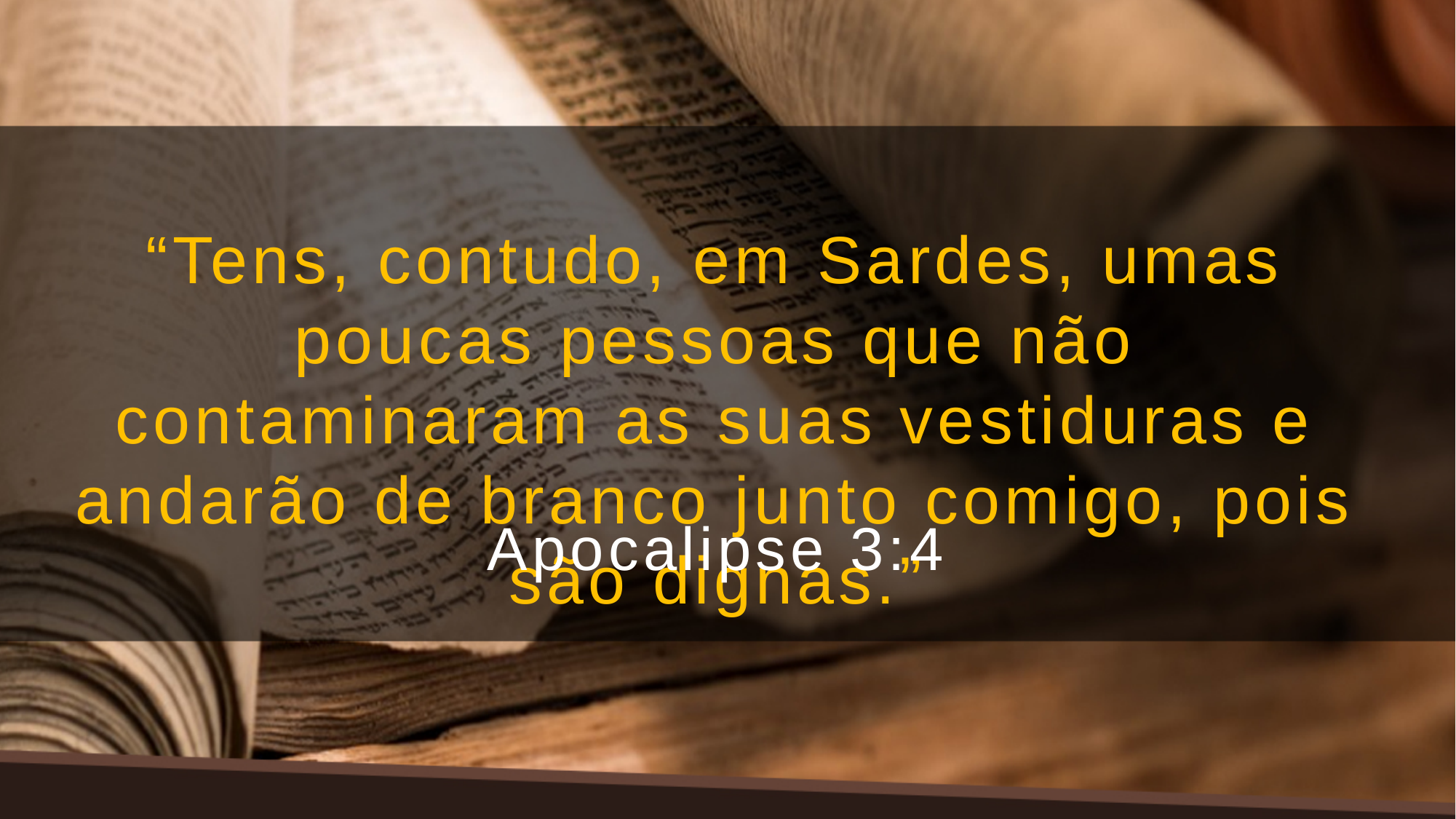

“Tens, contudo, em Sardes, umas poucas pessoas que não contaminaram as suas vestiduras e andarão de branco junto comigo, pois são dignas.”
Apocalipse 3:4